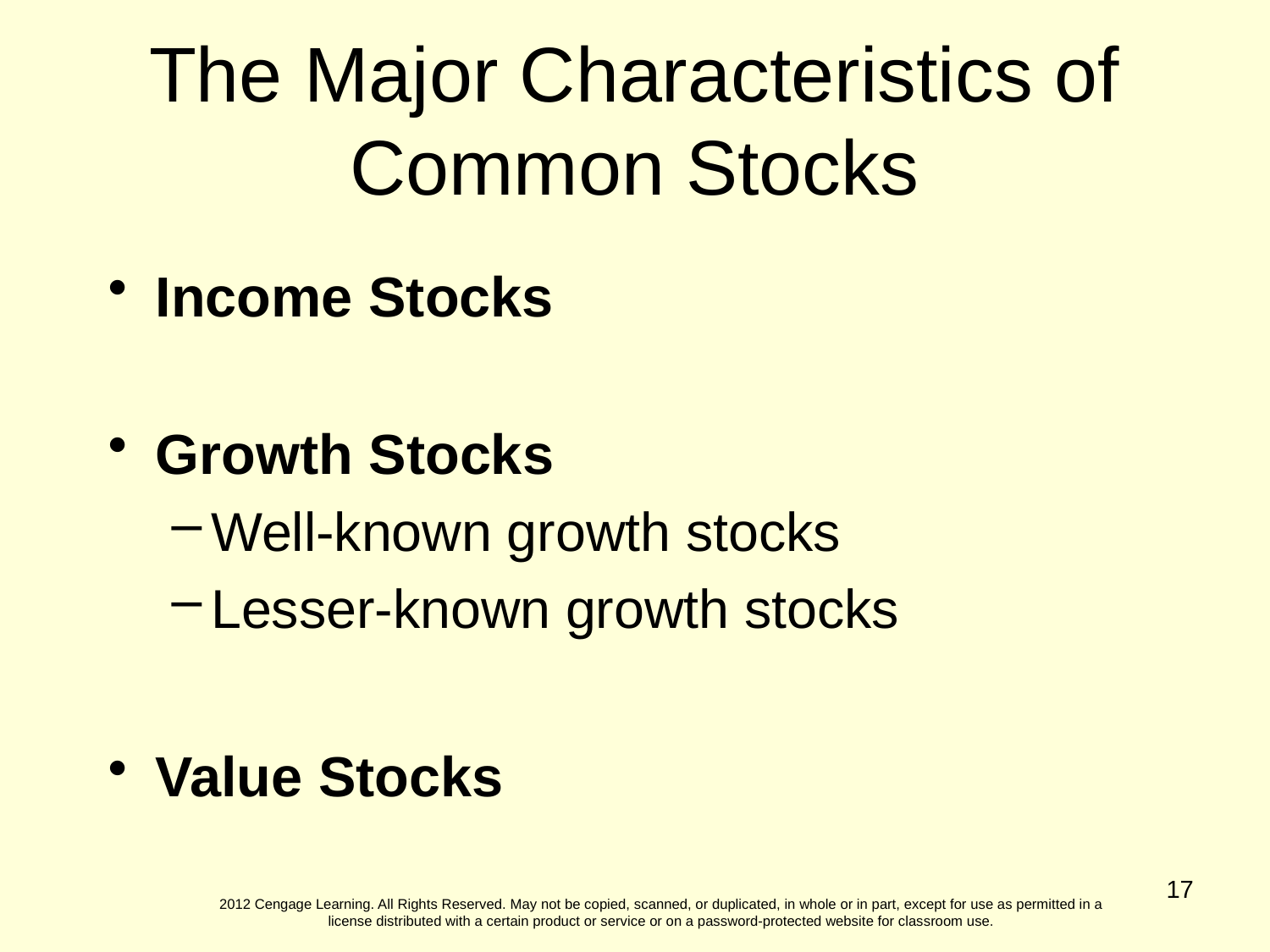

The Major Characteristics of Common Stocks
Income Stocks

Growth Stocks
Well-known growth stocks
Lesser-known growth stocks

Value Stocks
17
2012 Cengage Learning. All Rights Reserved. May not be copied, scanned, or duplicated, in whole or in part, except for use as permitted in a license distributed with a certain product or service or on a password-protected website for classroom use.